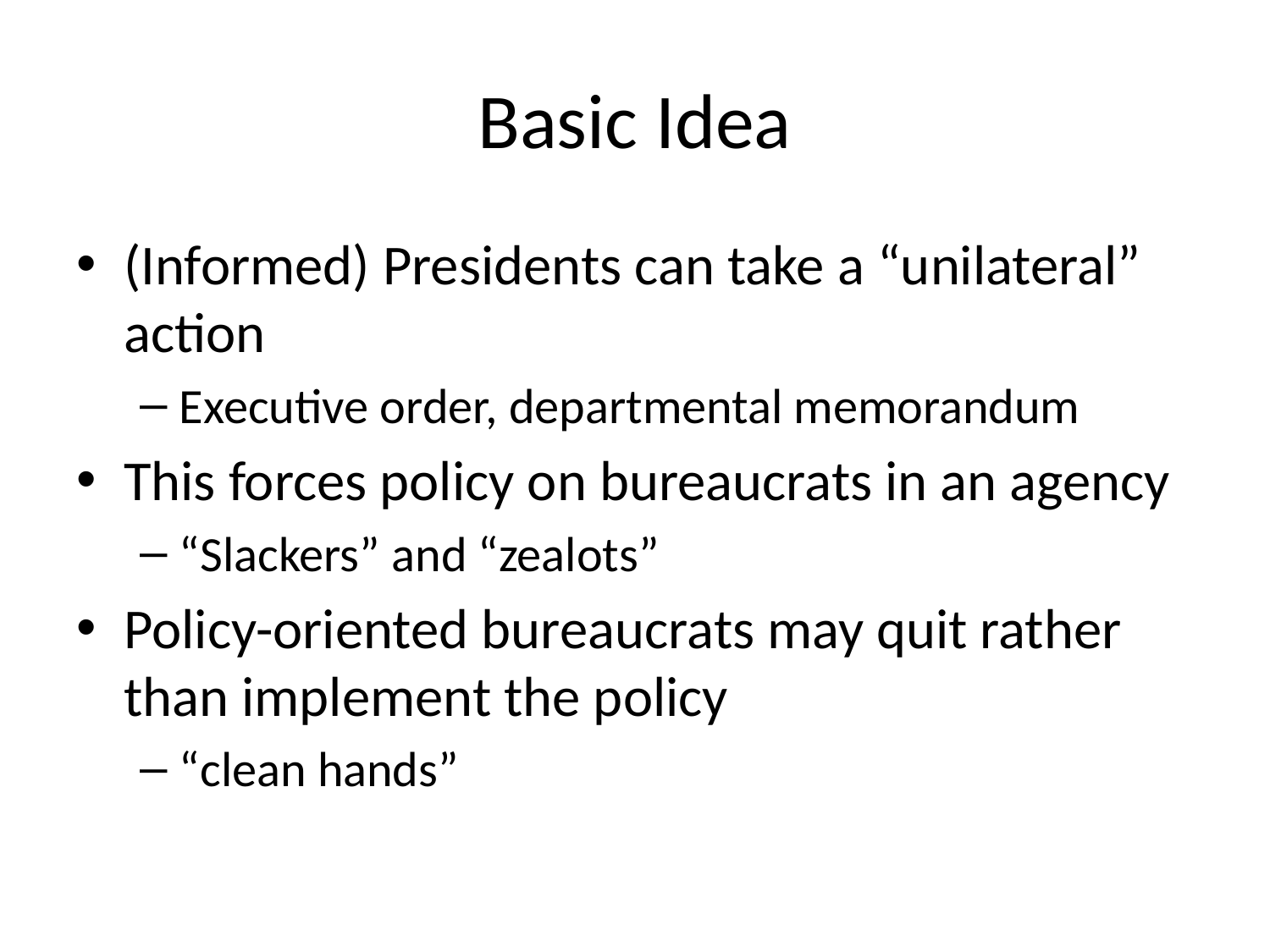

# Basic Idea
(Informed) Presidents can take a “unilateral” action
Executive order, departmental memorandum
This forces policy on bureaucrats in an agency
“Slackers” and “zealots”
Policy-oriented bureaucrats may quit rather than implement the policy
“clean hands”